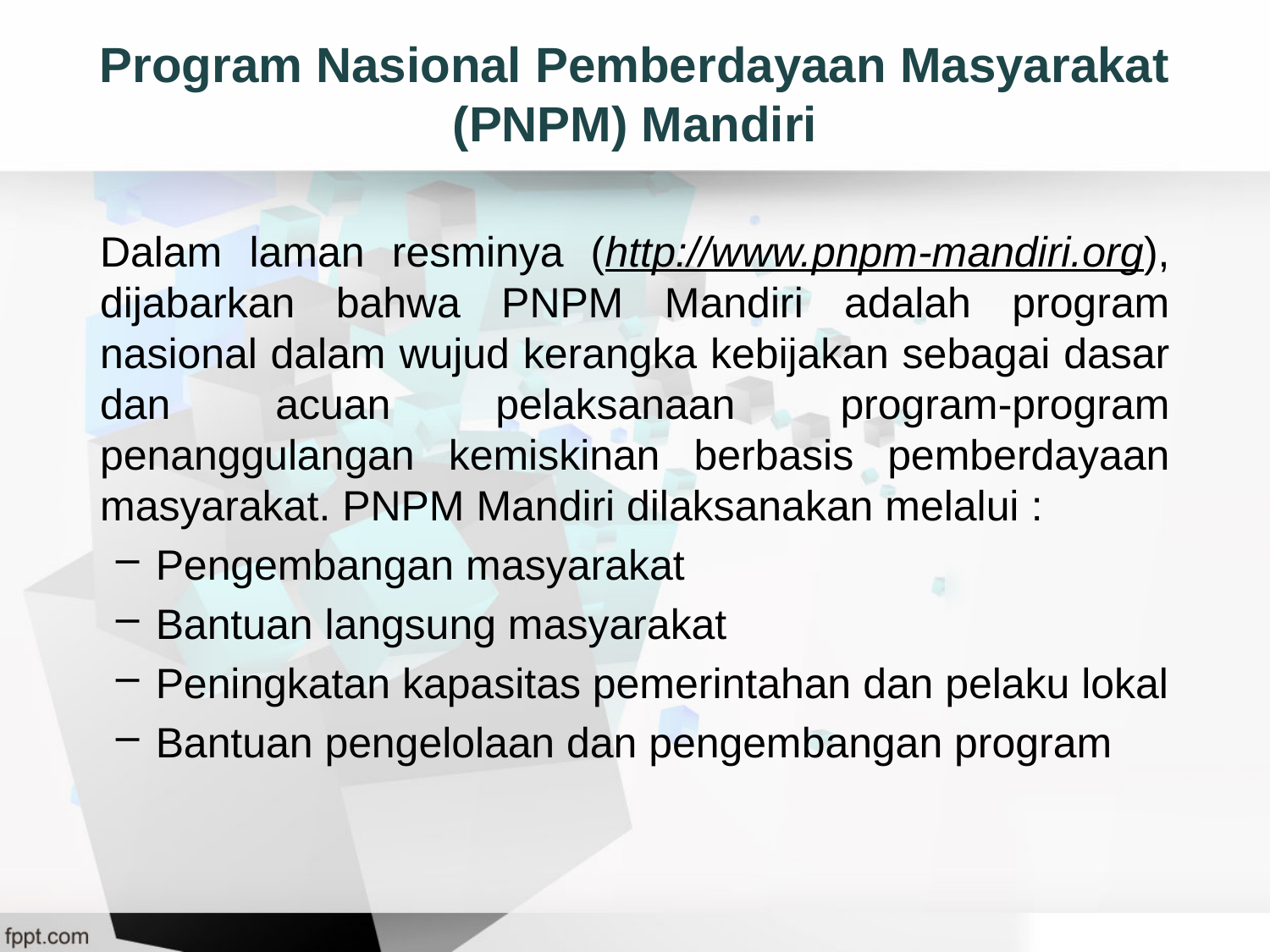

# Program Nasional Pemberdayaan Masyarakat (PNPM) Mandiri
	Dalam laman resminya (http://www.pnpm-mandiri.org), dijabarkan bahwa PNPM Mandiri adalah program nasional dalam wujud kerangka kebijakan sebagai dasar dan acuan pelaksanaan program-program penanggulangan kemiskinan berbasis pemberdayaan masyarakat. PNPM Mandiri dilaksanakan melalui :
Pengembangan masyarakat
Bantuan langsung masyarakat
Peningkatan kapasitas pemerintahan dan pelaku lokal
Bantuan pengelolaan dan pengembangan program